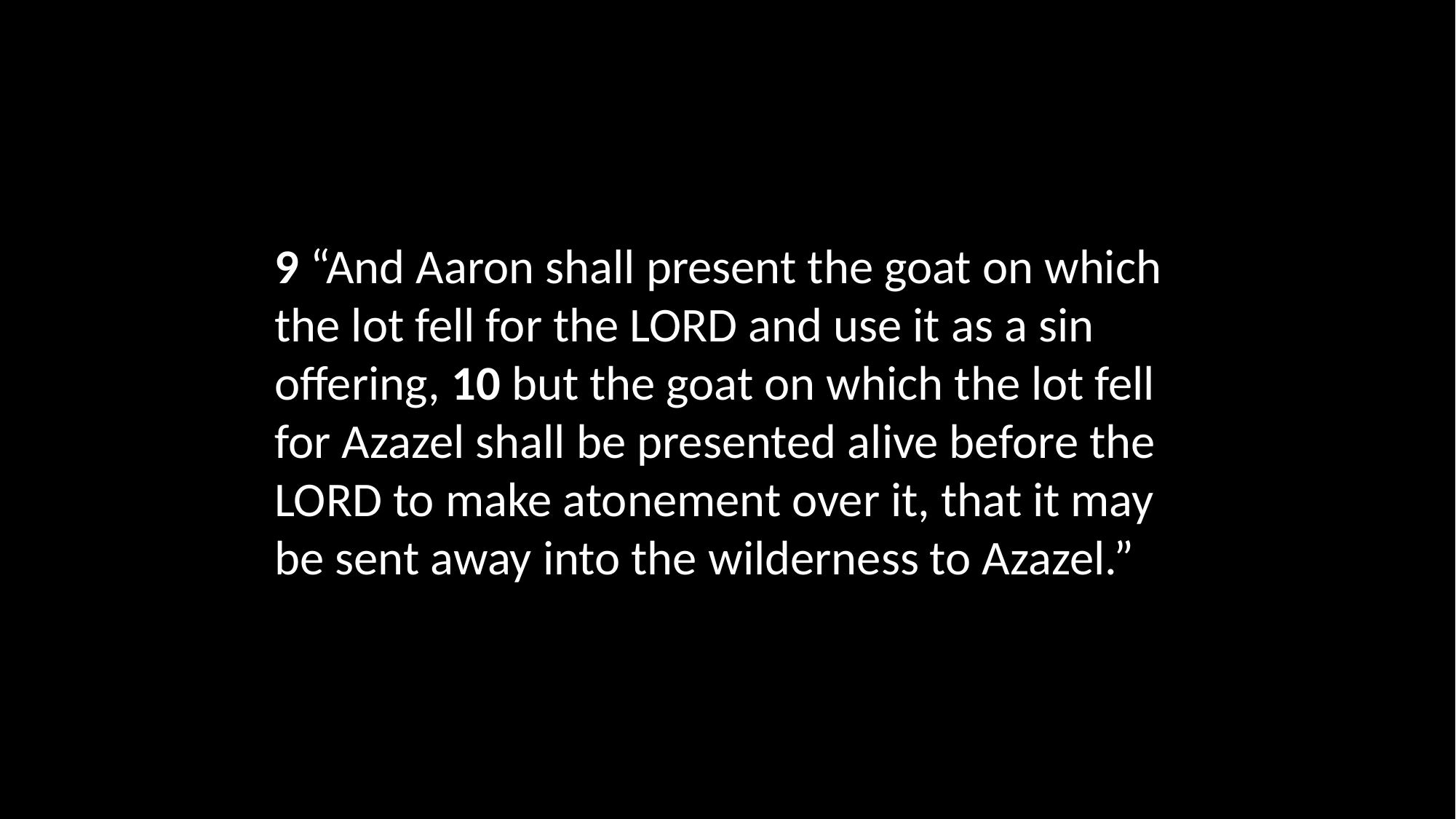

# 9 “And Aaron shall present the goat on which the lot fell for the LORD and use it as a sin offering, 10 but the goat on which the lot fell for Azazel shall be presented alive before the LORD to make atonement over it, that it may be sent away into the wilderness to Azazel.”